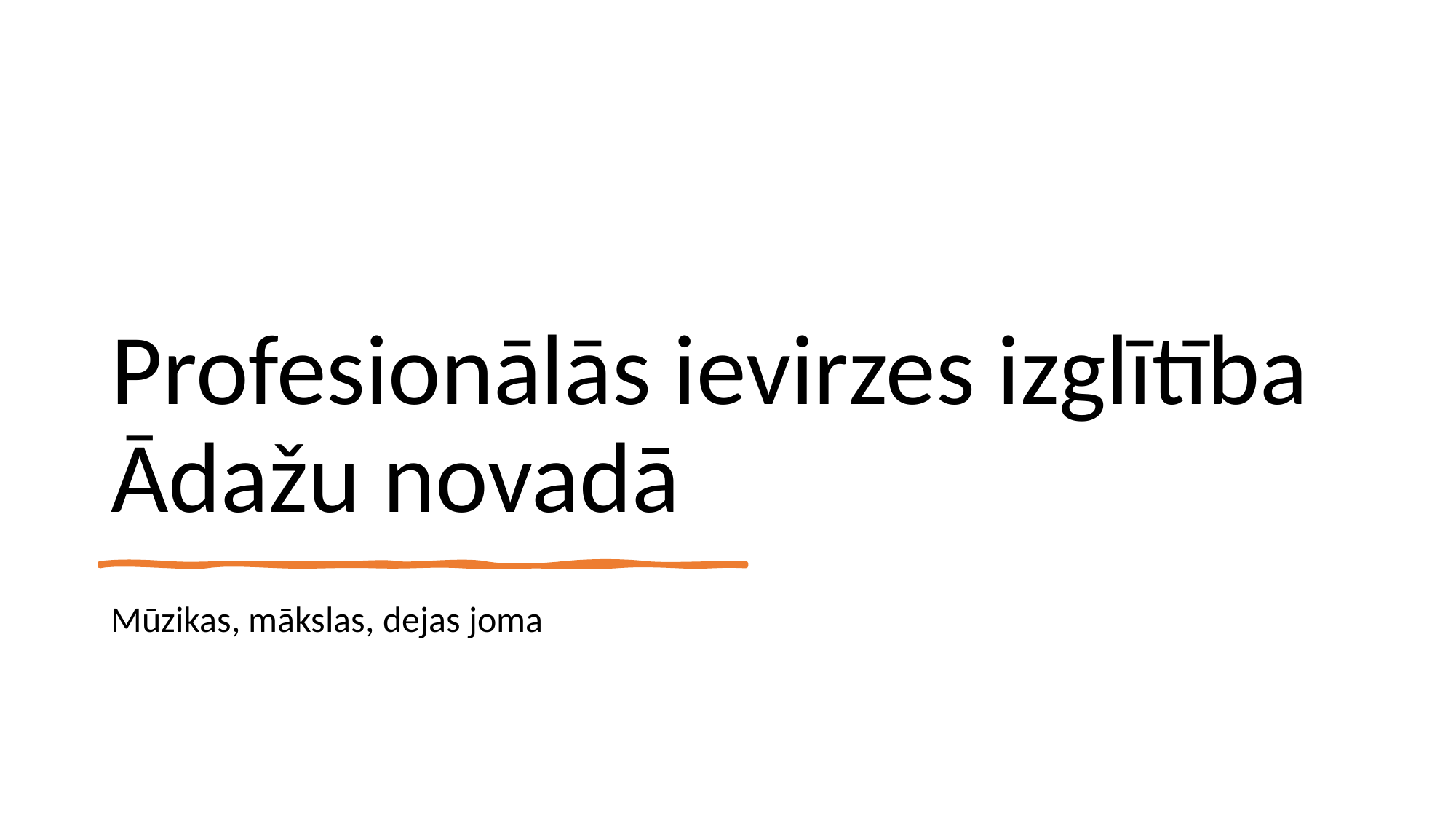

# Profesionālās ievirzes izglītība Ādažu novadā

Mūzikas, mākslas, dejas joma